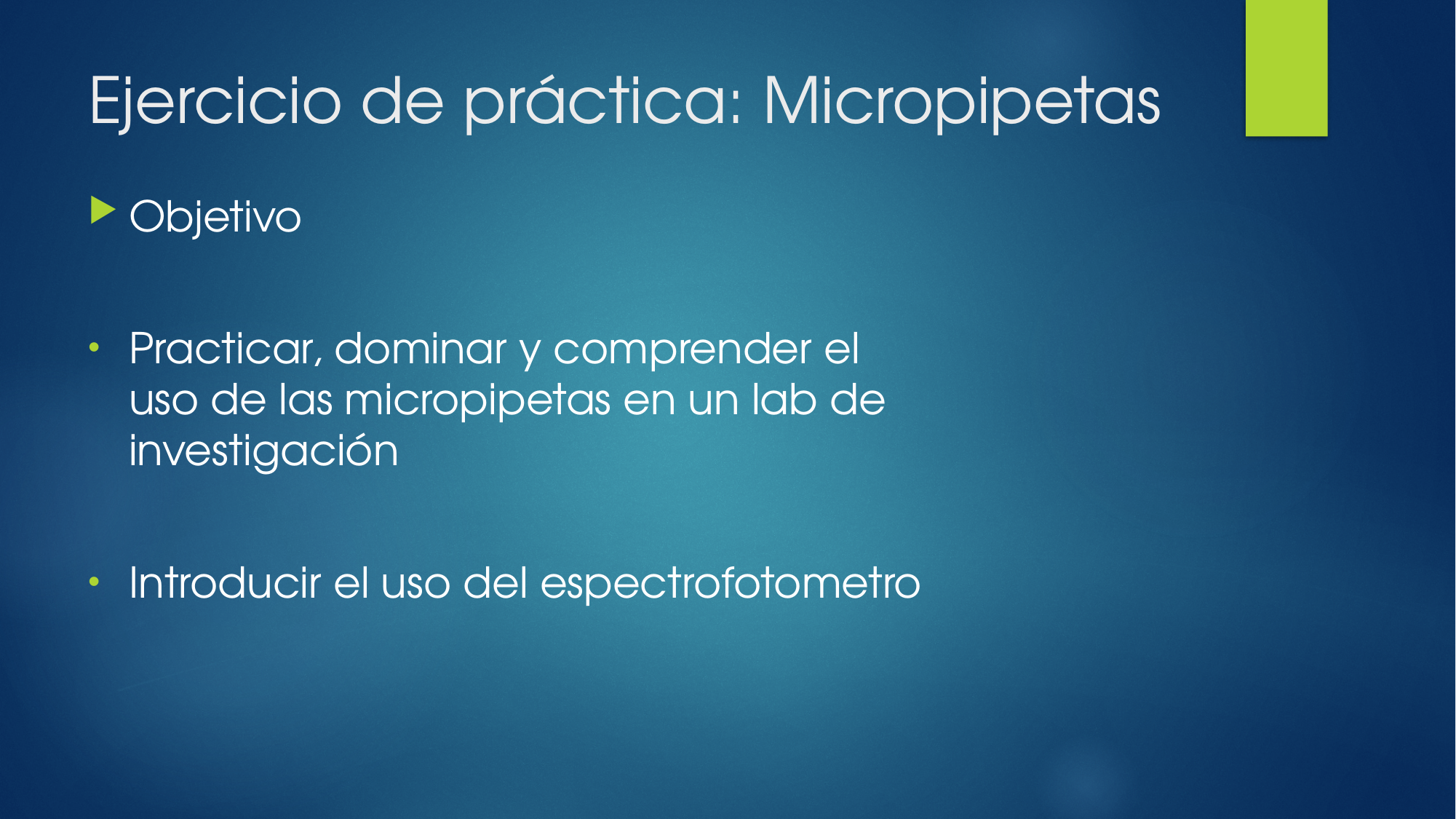

# Ejercicio de práctica: Micropipetas
Objetivo

Practicar, dominar y comprender el uso de las micropipetas en un lab de investigación

Introducir el uso del espectrofotometro